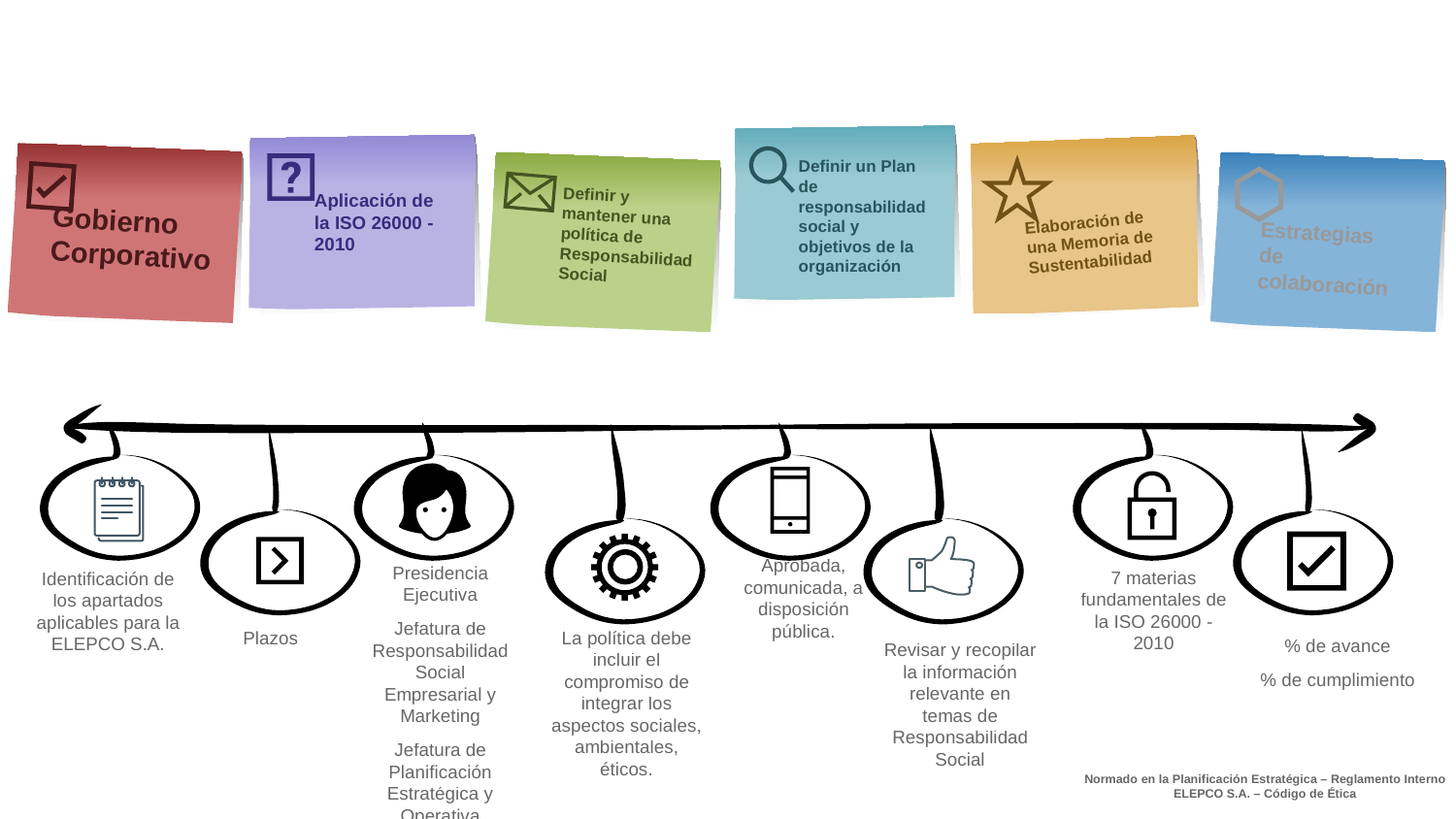

Definir un Plan de responsabilidad social y objetivos de la organización

Definir y mantener una política de Responsabilidad Social
Aplicación de la ISO 26000 - 2010
Gobierno Corporativo
Elaboración de una Memoria de Sustentabilidad

Estrategias de colaboración

Aprobada, comunicada, a disposición pública.

Presidencia Ejecutiva
Jefatura de Responsabilidad Social Empresarial y Marketing
Jefatura de Planificación Estratégica y Operativa
7 materias fundamentales de la ISO 26000 - 2010
Identificación de los apartados aplicables para la ELEPCO S.A.

Plazos
La política debe incluir el compromiso de integrar los aspectos sociales, ambientales, éticos.
% de avance
% de cumplimiento
Revisar y recopilar la información relevante en temas de Responsabilidad Social
Normado en la Planificación Estratégica – Reglamento Interno ELEPCO S.A. – Código de Ética